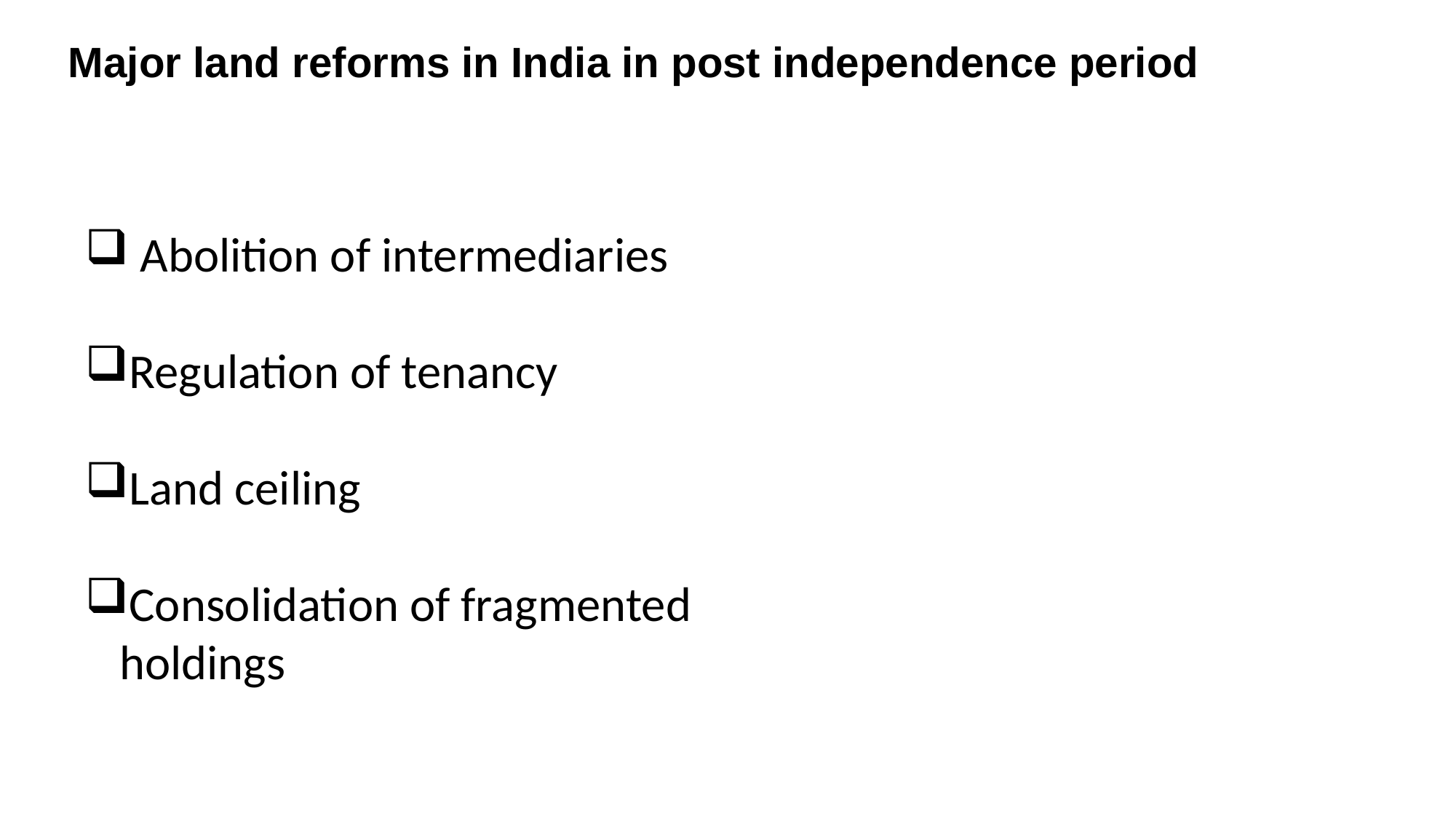

Major land reforms in India in post independence period
 Abolition of intermediaries

Regulation of tenancy

Land ceiling

Consolidation of fragmented holdings